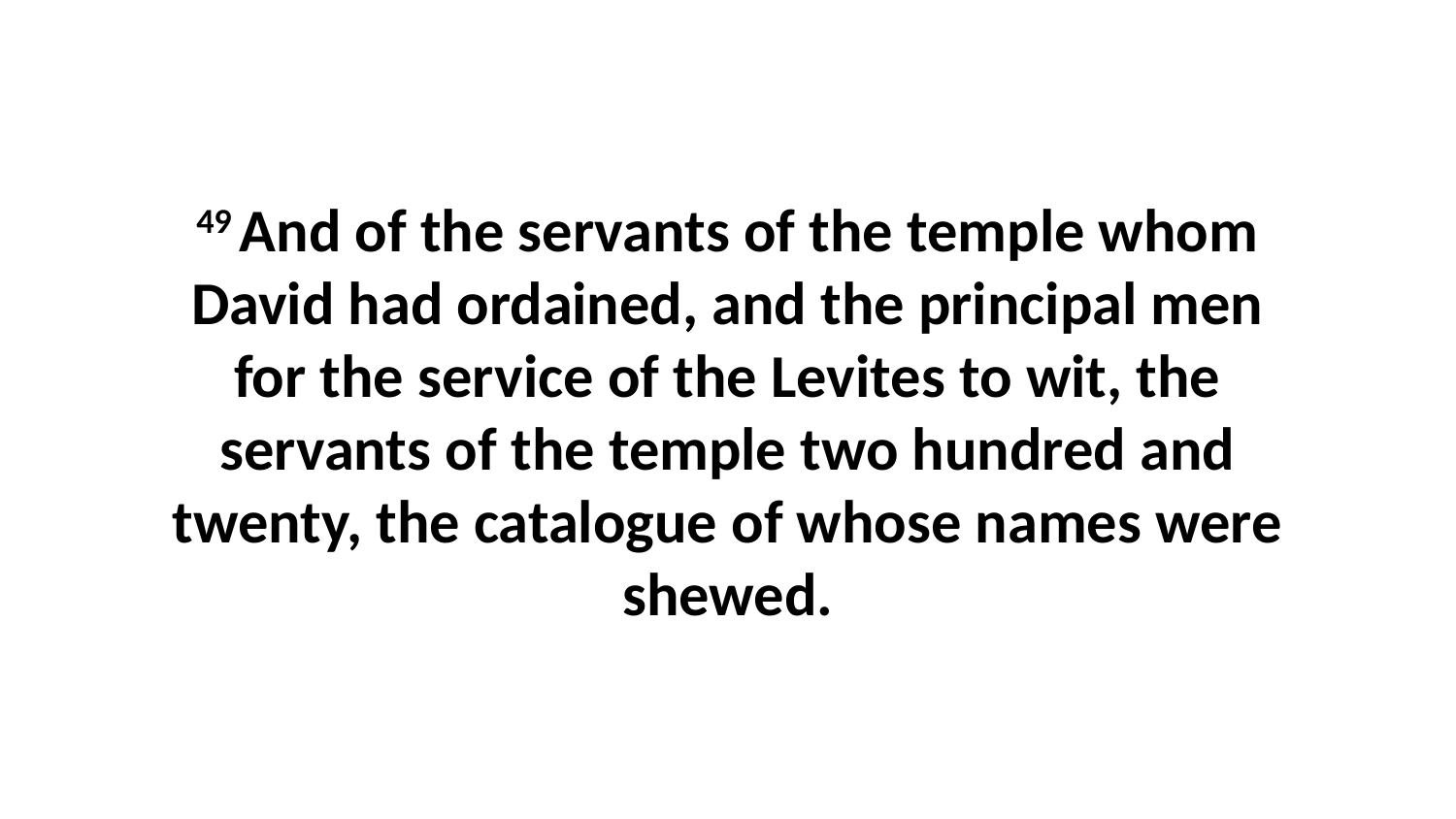

49 And of the servants of the temple whom David had ordained, and the principal men for the service of the Levites to wit, the servants of the temple two hundred and twenty, the catalogue of whose names were shewed.